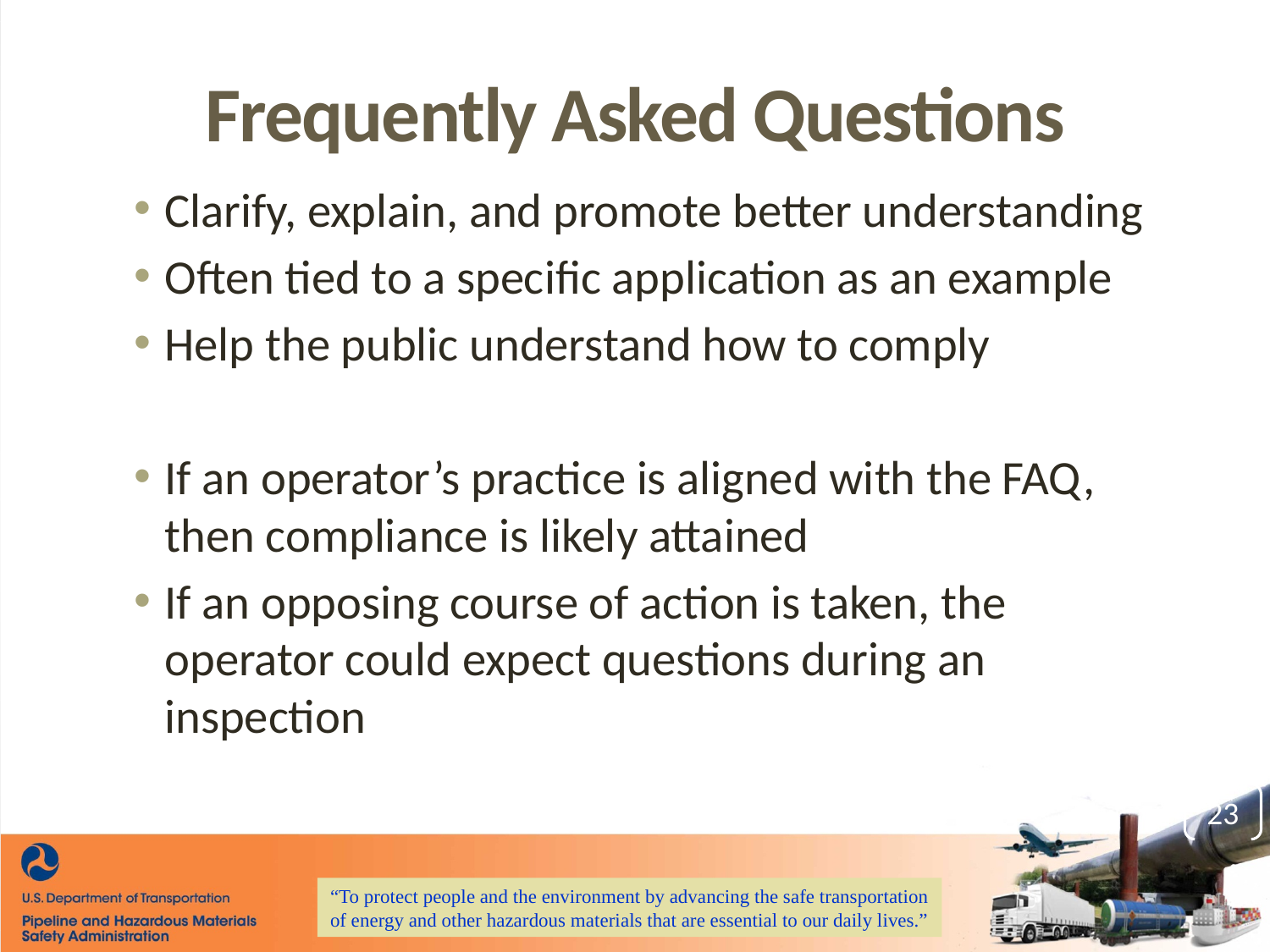

# Frequently Asked Questions
Clarify, explain, and promote better understanding
Often tied to a specific application as an example
Help the public understand how to comply

If an operator’s practice is aligned with the FAQ, then compliance is likely attained
If an opposing course of action is taken, the operator could expect questions during an inspection

23